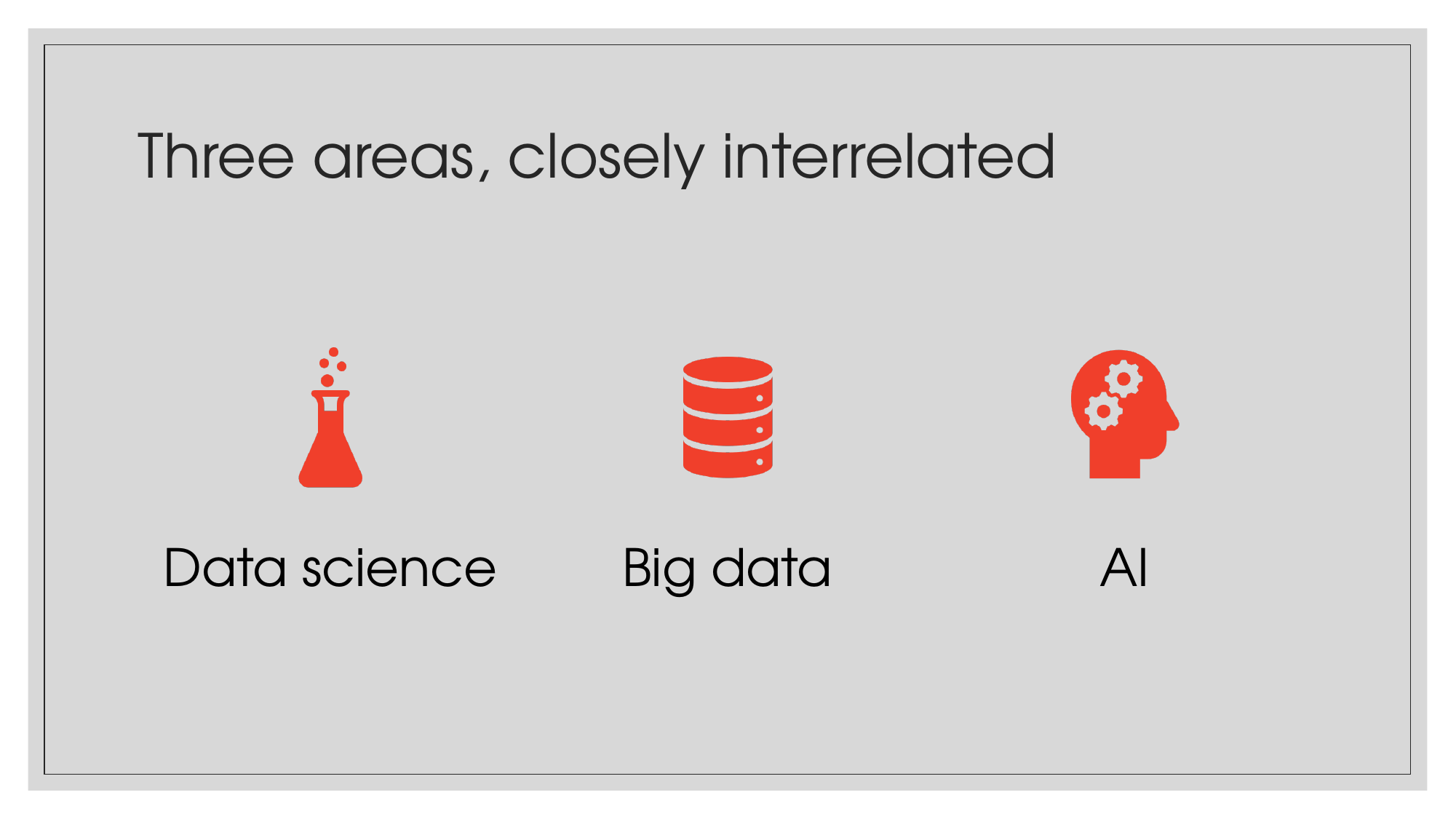

# Three areas, closely interrelated
Data science
Big data
AI